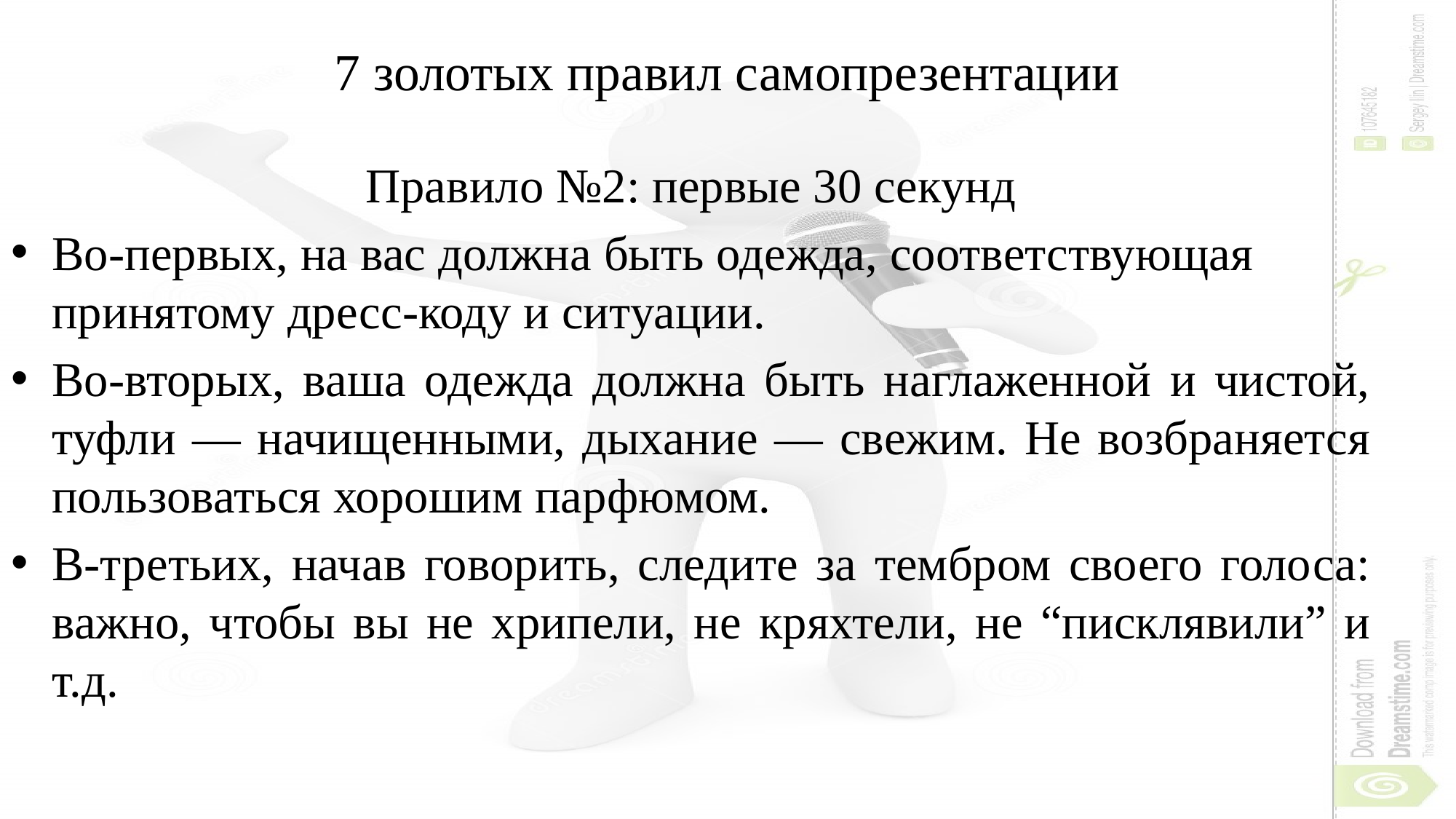

# 7 золотых правил самопрезентации
Правило №2: первые 30 секунд
Во-первых, на вас должна быть одежда, соответствующая принятому дресс-коду и ситуации.
Во-вторых, ваша одежда должна быть наглаженной и чистой, туфли — начищенными, дыхание — свежим. Не возбраняется пользоваться хорошим парфюмом.
В‑третьих, начав говорить, следите за тембром своего голоса: важно, чтобы вы не хрипели, не кряхтели, не “писклявили” и т.д.